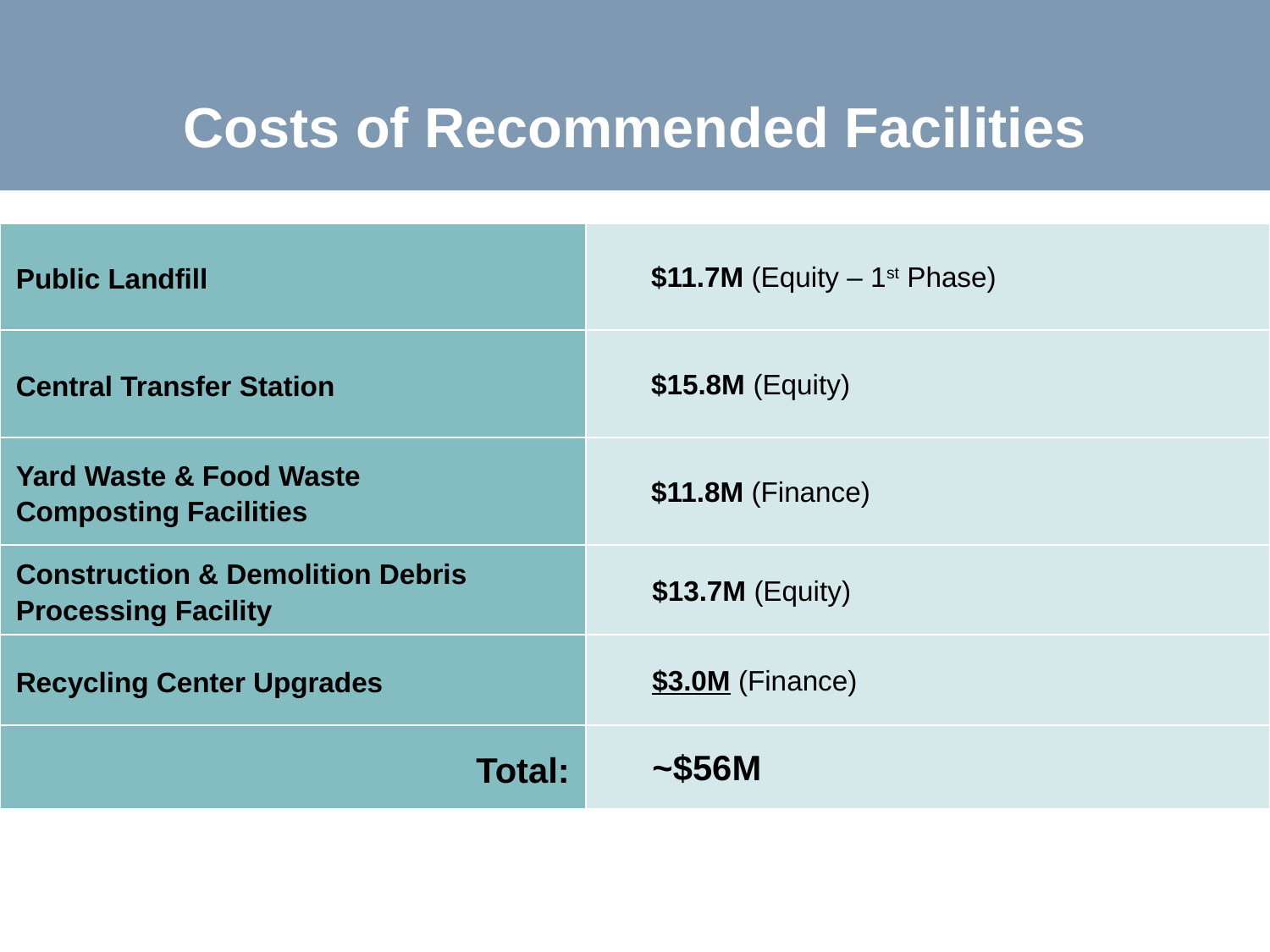

# Costs of Recommended Facilities
| Public Landfill | $11.7M (Equity – 1st Phase) |
| --- | --- |
| Central Transfer Station | $15.8M (Equity) |
| Yard Waste & Food Waste Composting Facilities | $11.8M (Finance) |
| Construction & Demolition Debris Processing Facility | $13.7M (Equity) |
| Recycling Center Upgrades | $3.0M (Finance) |
| Total: | ~$56M |